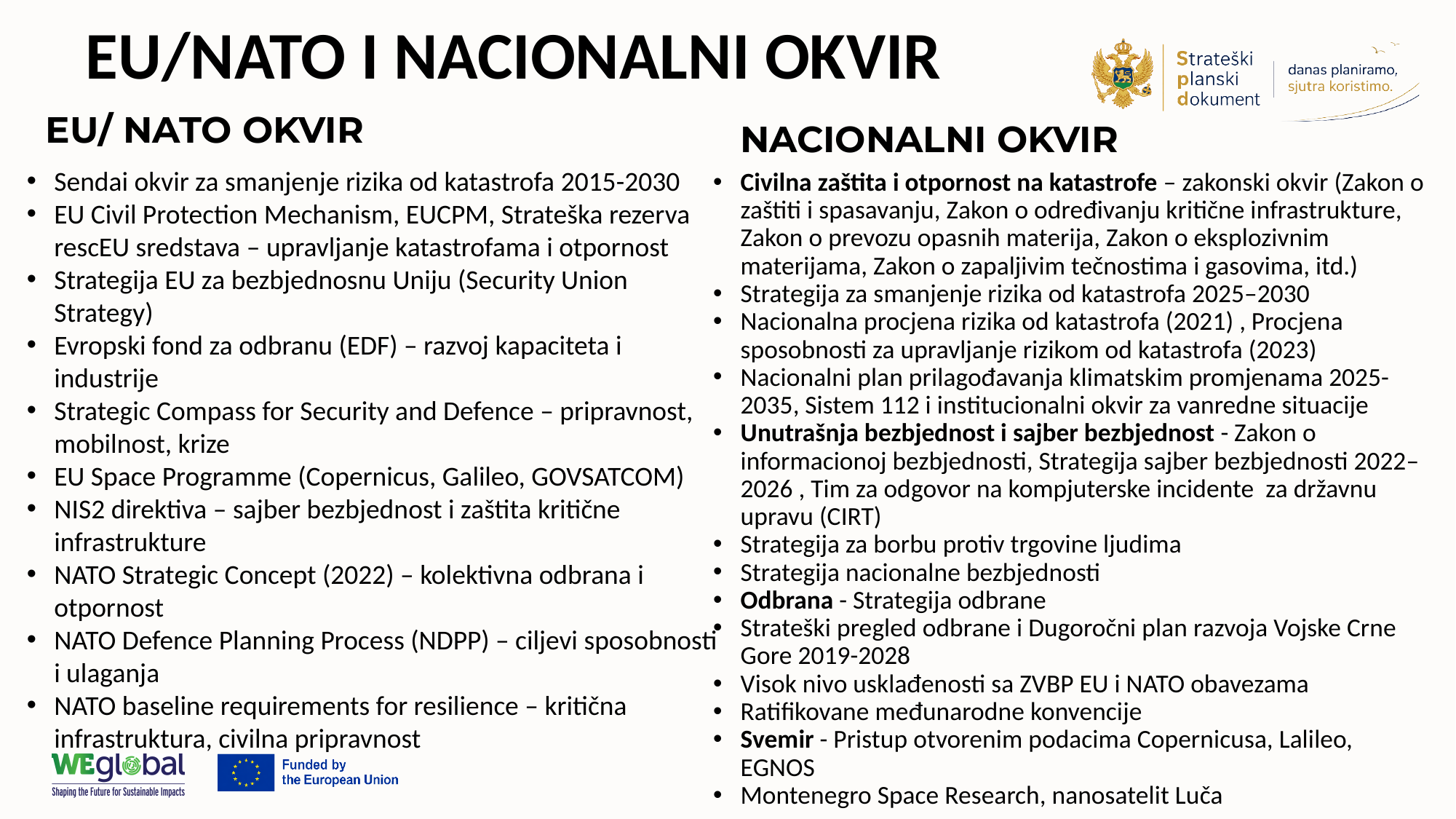

# EU/NATO I NACIONALNI OKVIR
EU/ NATO OKVIR
NACIONALNI OKVIR
Sendai okvir za smanjenje rizika od katastrofa 2015-2030
EU Civil Protection Mechanism, EUCPM, Strateška rezerva rescEU sredstava – upravljanje katastrofama i otpornost
Strategija EU za bezbjednosnu Uniju (Security Union Strategy)
Evropski fond za odbranu (EDF) – razvoj kapaciteta i industrije
Strategic Compass for Security and Defence – pripravnost, mobilnost, krize
EU Space Programme (Copernicus, Galileo, GOVSATCOM)
NIS2 direktiva – sajber bezbjednost i zaštita kritične infrastrukture
NATO Strategic Concept (2022) – kolektivna odbrana i otpornost
NATO Defence Planning Process (NDPP) – ciljevi sposobnosti i ulaganja
NATO baseline requirements for resilience – kritična infrastruktura, civilna pripravnost
Civilna zaštita i otpornost na katastrofe – zakonski okvir (Zakon o zaštiti i spasavanju, Zakon o određivanju kritične infrastrukture, Zakon o prevozu opasnih materija, Zakon o eksplozivnim materijama, Zakon o zapaljivim tečnostima i gasovima, itd.)
Strategija za smanjenje rizika od katastrofa 2025–2030
Nacionalna procjena rizika od katastrofa (2021) , Procjena sposobnosti za upravljanje rizikom od katastrofa (2023)
Nacionalni plan prilagođavanja klimatskim promjenama 2025-2035, Sistem 112 i institucionalni okvir za vanredne situacije
Unutrašnja bezbjednost i sajber bezbjednost - Zakon o informacionoj bezbjednosti, Strategija sajber bezbjednosti 2022–2026 , Tim za odgovor na kompjuterske incidente  za državnu upravu (CIRT)
Strategija za borbu protiv trgovine ljudima
Strategija nacionalne bezbjednosti
Odbrana - Strategija odbrane
Strateški pregled odbrane i Dugoročni plan razvoja Vojske Crne Gore 2019-2028
Visok nivo usklađenosti sa ZVBP EU i NATO obavezama
Ratifikovane međunarodne konvencije
Svemir - Pristup otvorenim podacima Copernicusa, Lalileo, EGNOS
Montenegro Space Research, nanosatelit Luča